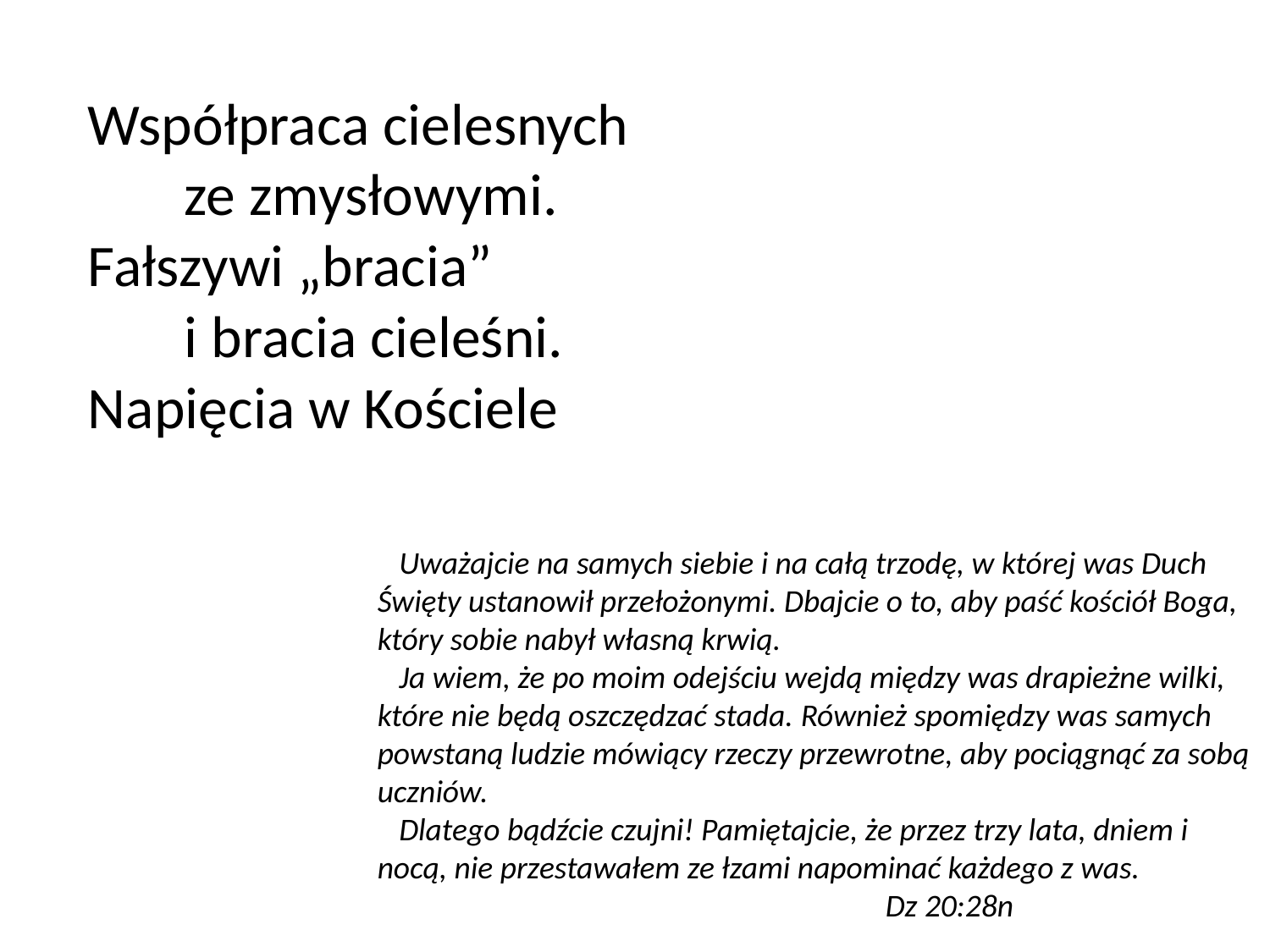

# Współpraca cielesnych ze zmysłowymi. Fałszywi „bracia” i bracia cieleśni. Napięcia w Kościele
   Uważajcie na samych siebie i na całą trzodę, w której was Duch Święty ustanowił przełożonymi. Dbajcie o to, aby paść kościół Boga, który sobie nabył własną krwią.
   Ja wiem, że po moim odejściu wejdą między was drapieżne wilki, które nie będą oszczędzać stada. Również spomiędzy was samych powstaną ludzie mówiący rzeczy przewrotne, aby pociągnąć za sobą uczniów.
   Dlatego bądźcie czujni! Pamiętajcie, że przez trzy lata, dniem i nocą, nie przestawałem ze łzami napominać każdego z was.
				Dz 20:28n